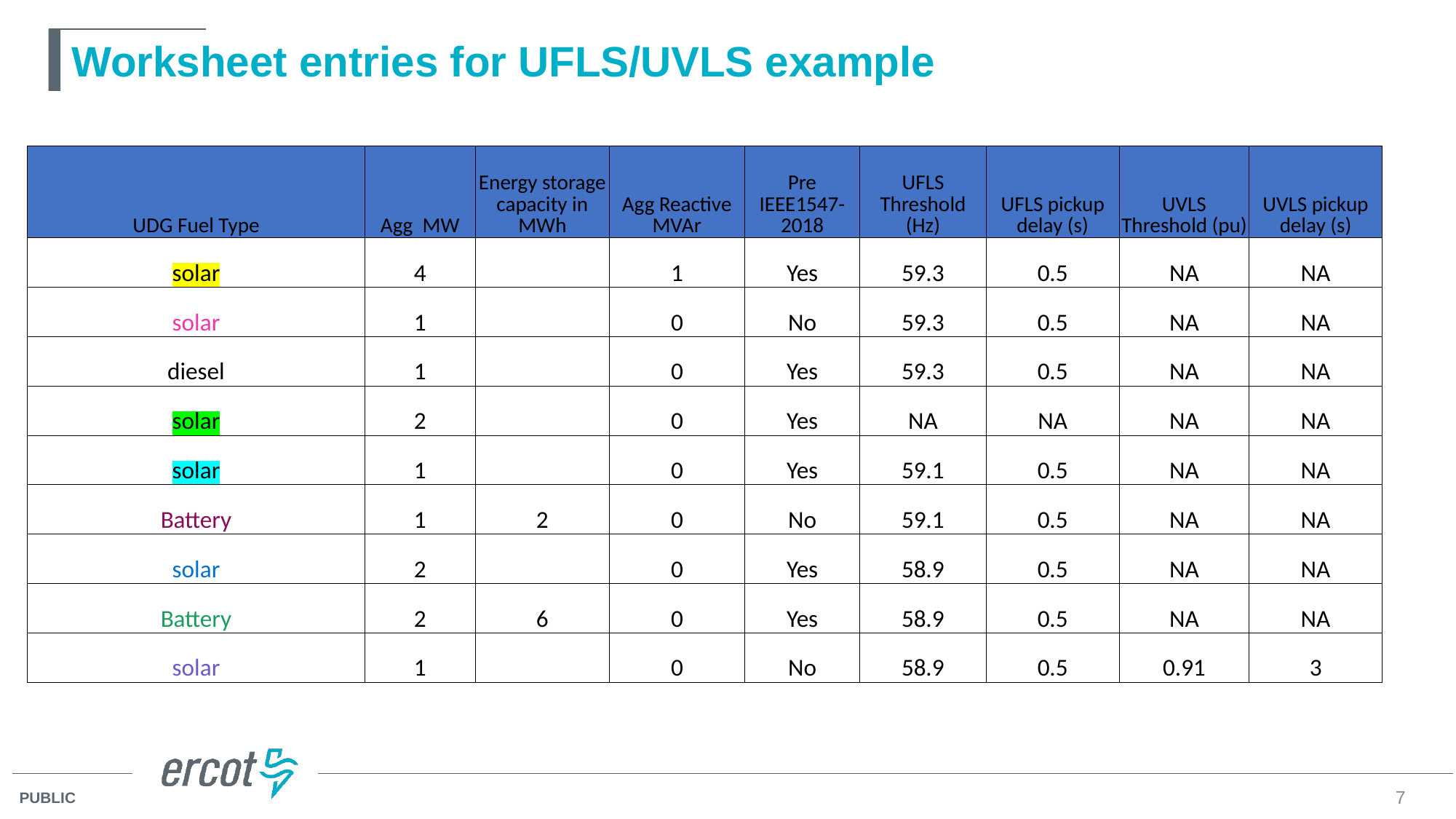

# Worksheet entries for UFLS/UVLS example
| UDG Fuel Type | Agg MW | Energy storage capacity in MWh | Agg Reactive MVAr | Pre IEEE1547-2018 | UFLS Threshold (Hz) | UFLS pickup delay (s) | UVLS Threshold (pu) | UVLS pickup delay (s) |
| --- | --- | --- | --- | --- | --- | --- | --- | --- |
| solar | 4 |  | 1 | Yes | 59.3 | 0.5 | NA | NA |
| solar | 1 |  | 0 | No | 59.3 | 0.5 | NA | NA |
| diesel | 1 |  | 0 | Yes | 59.3 | 0.5 | NA | NA |
| solar | 2 |  | 0 | Yes | NA | NA | NA | NA |
| solar | 1 |  | 0 | Yes | 59.1 | 0.5 | NA | NA |
| Battery | 1 | 2 | 0 | No | 59.1 | 0.5 | NA | NA |
| solar | 2 |  | 0 | Yes | 58.9 | 0.5 | NA | NA |
| Battery | 2 | 6 | 0 | Yes | 58.9 | 0.5 | NA | NA |
| solar | 1 |  | 0 | No | 58.9 | 0.5 | 0.91 | 3 |
7